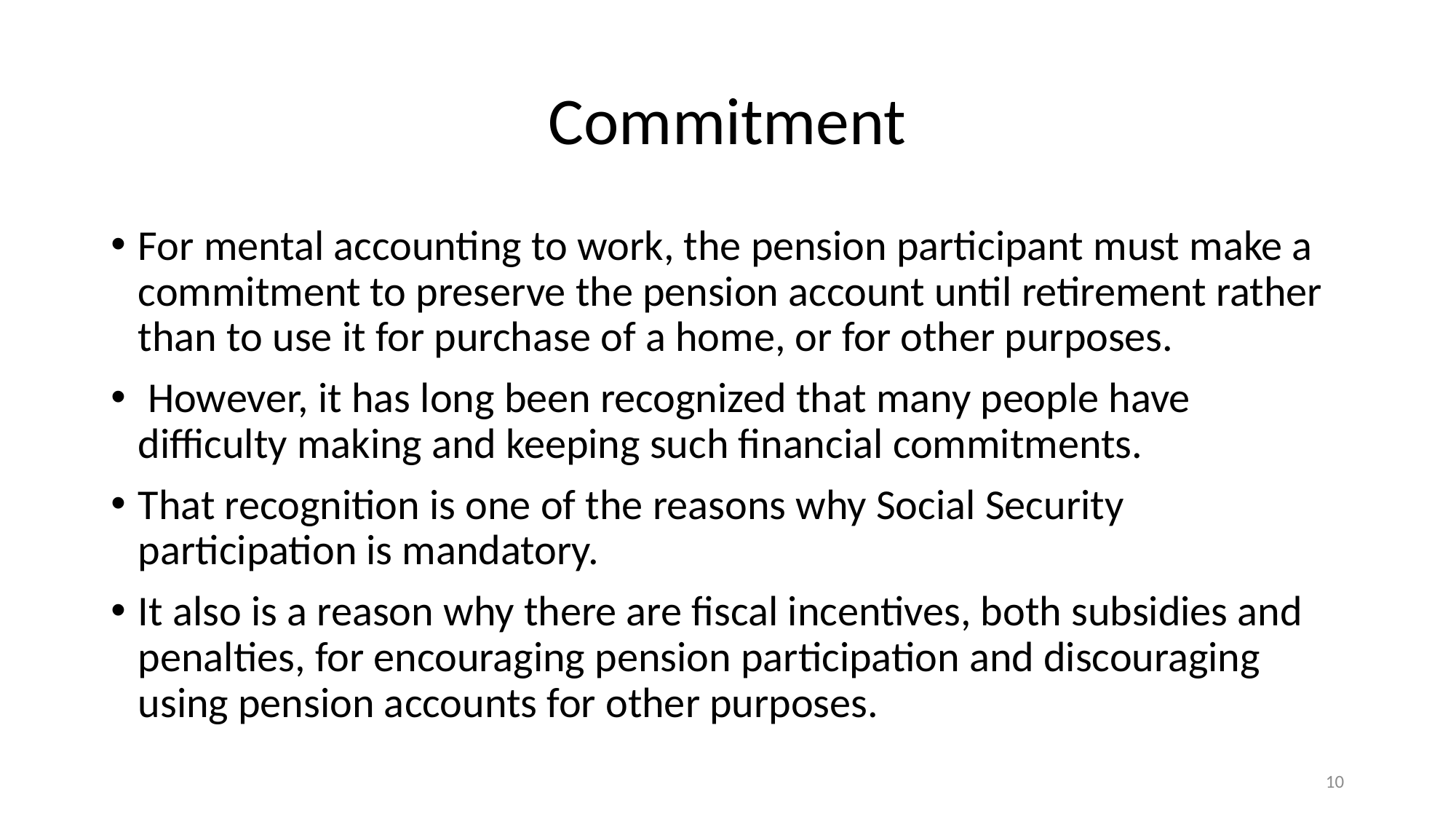

# Commitment
For mental accounting to work, the pension participant must make a commitment to preserve the pension account until retirement rather than to use it for purchase of a home, or for other purposes.
 However, it has long been recognized that many people have difficulty making and keeping such financial commitments.
That recognition is one of the reasons why Social Security participation is mandatory.
It also is a reason why there are fiscal incentives, both subsidies and penalties, for encouraging pension participation and discouraging using pension accounts for other purposes.
10